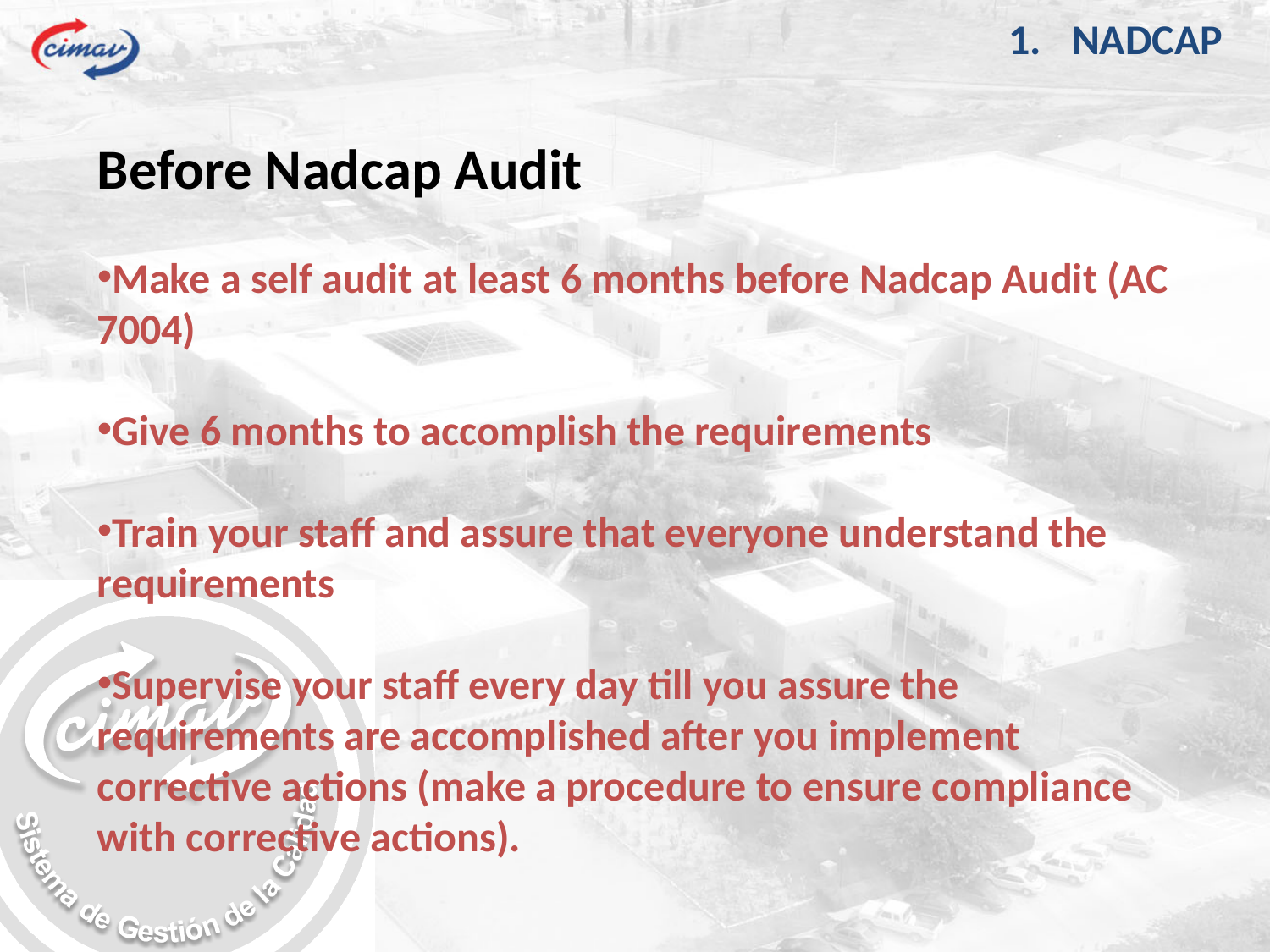

NADCAP
Before Nadcap Audit

Make a self audit at least 6 months before Nadcap Audit (AC 7004)

Give 6 months to accomplish the requirements

Train your staff and assure that everyone understand the requirements

Supervise your staff every day till you assure the requirements are accomplished after you implement corrective actions (make a procedure to ensure compliance with corrective actions).